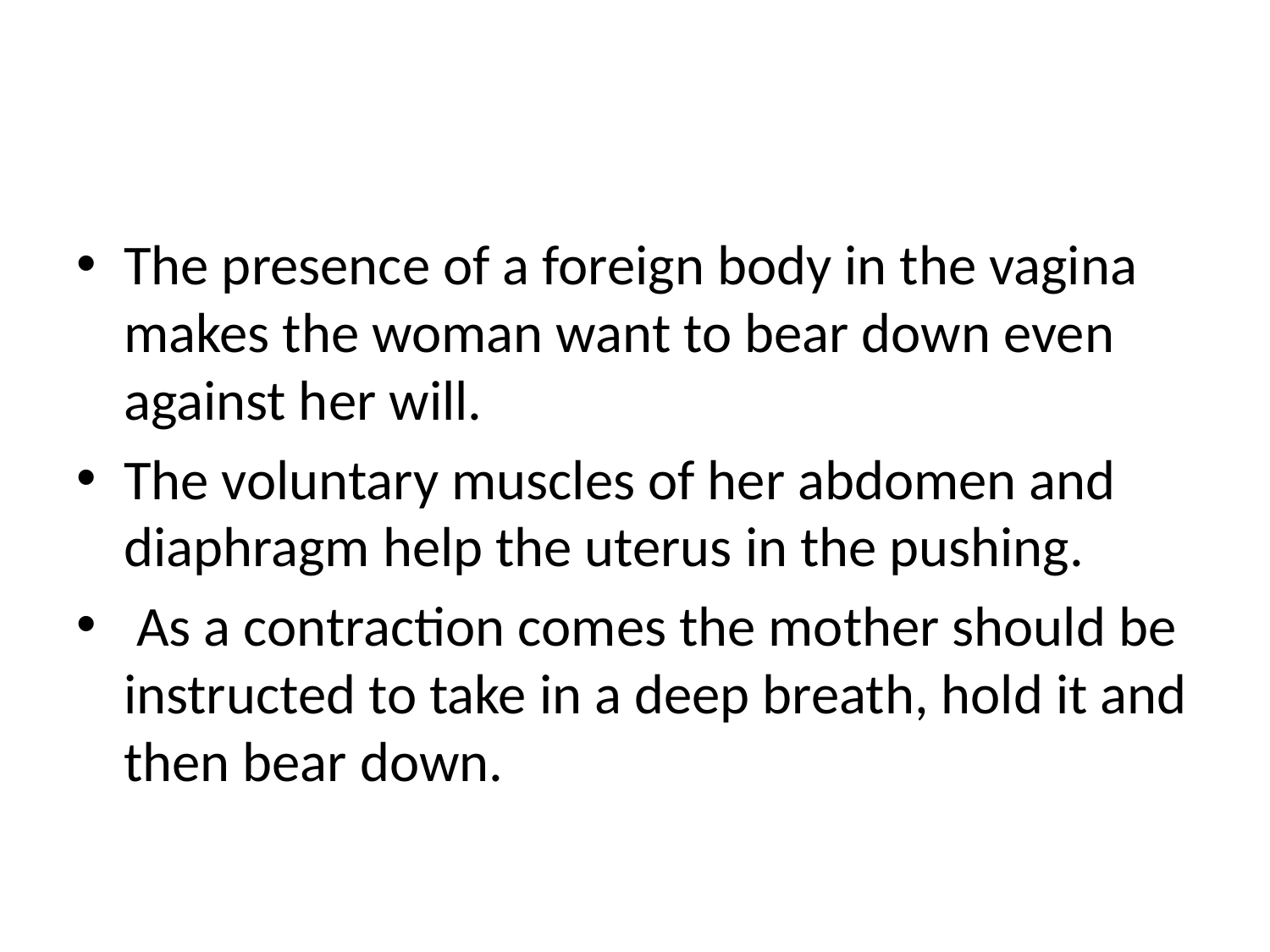

#
The presence of a foreign body in the vagina makes the woman want to bear down even against her will.
The voluntary muscles of her abdomen and diaphragm help the uterus in the pushing.
 As a contraction comes the mother should be instructed to take in a deep breath, hold it and then bear down.